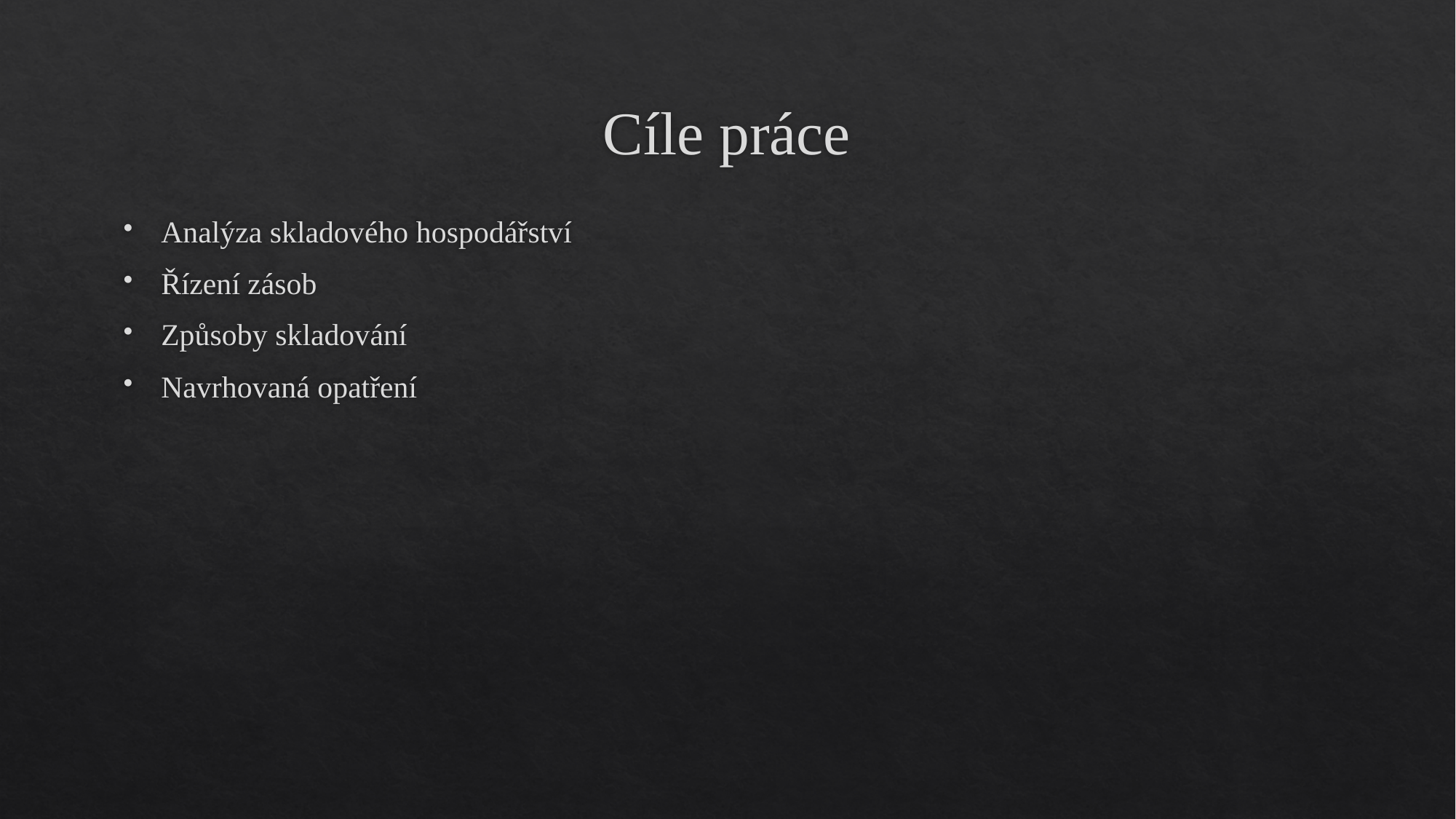

# Cíle práce
Analýza skladového hospodářství
Řízení zásob
Způsoby skladování
Navrhovaná opatření